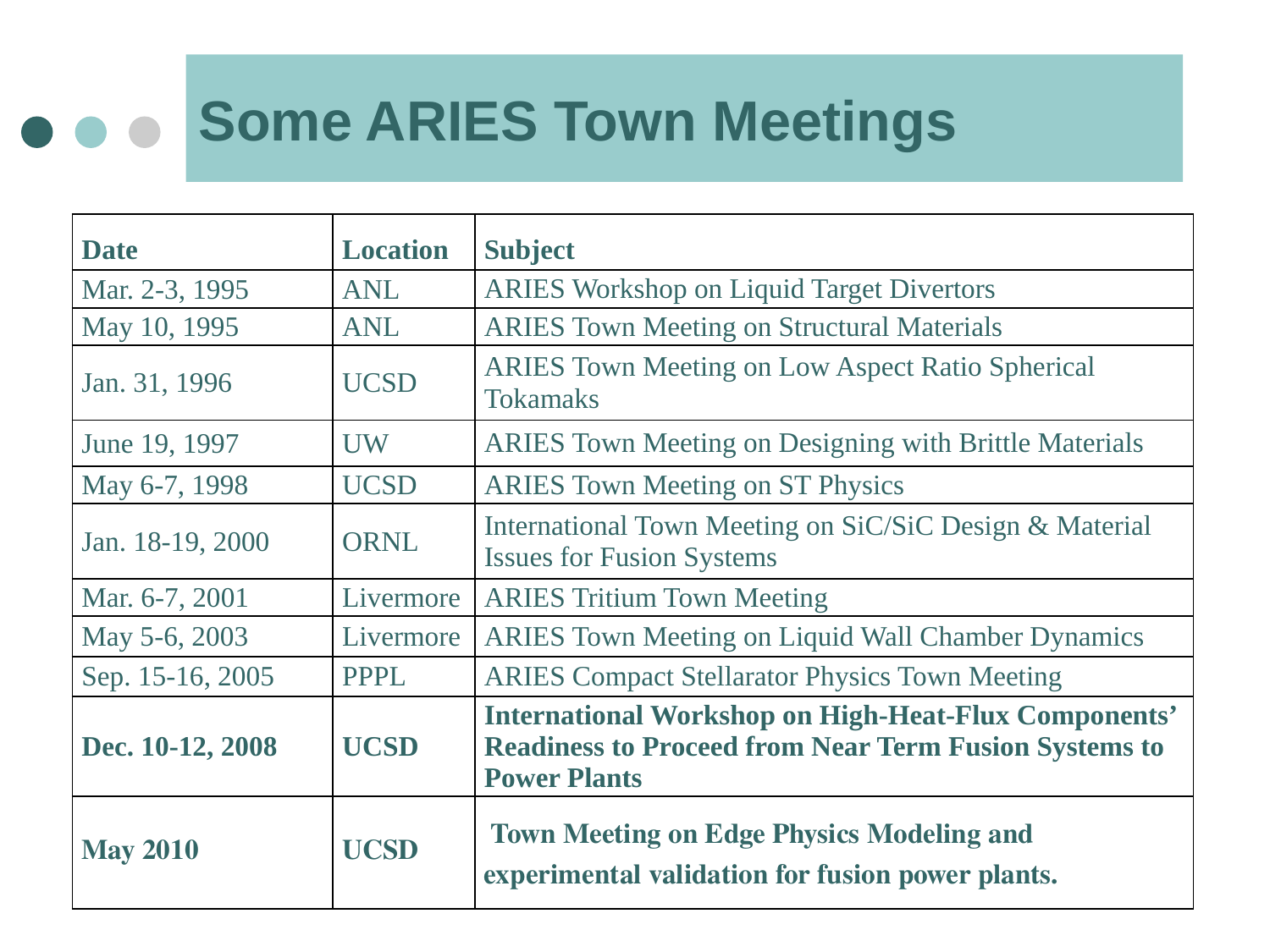

# Some ARIES Town Meetings

| Date | Location | Subject |
| --- | --- | --- |
| Mar. 2-3, 1995 | ANL | ARIES Workshop on Liquid Target Divertors |
| May 10, 1995 | ANL | ARIES Town Meeting on Structural Materials |
| Jan. 31, 1996 | UCSD | ARIES Town Meeting on Low Aspect Ratio Spherical Tokamaks |
| June 19, 1997 | UW | ARIES Town Meeting on Designing with Brittle Materials |
| May 6-7, 1998 | UCSD | ARIES Town Meeting on ST Physics |
| Jan. 18-19, 2000 | ORNL | International Town Meeting on SiC/SiC Design & Material Issues for Fusion Systems |
| Mar. 6-7, 2001 | Livermore | ARIES Tritium Town Meeting |
| May 5-6, 2003 | Livermore | ARIES Town Meeting on Liquid Wall Chamber Dynamics |
| Sep. 15-16, 2005 | PPPL | ARIES Compact Stellarator Physics Town Meeting |
| Dec. 10-12, 2008 | UCSD | International Workshop on High-Heat-Flux Components’ Readiness to Proceed from Near Term Fusion Systems to Power Plants |
| May 2010 | UCSD | Town Meeting on Edge Physics Modeling and experimental validation for fusion power plants. |